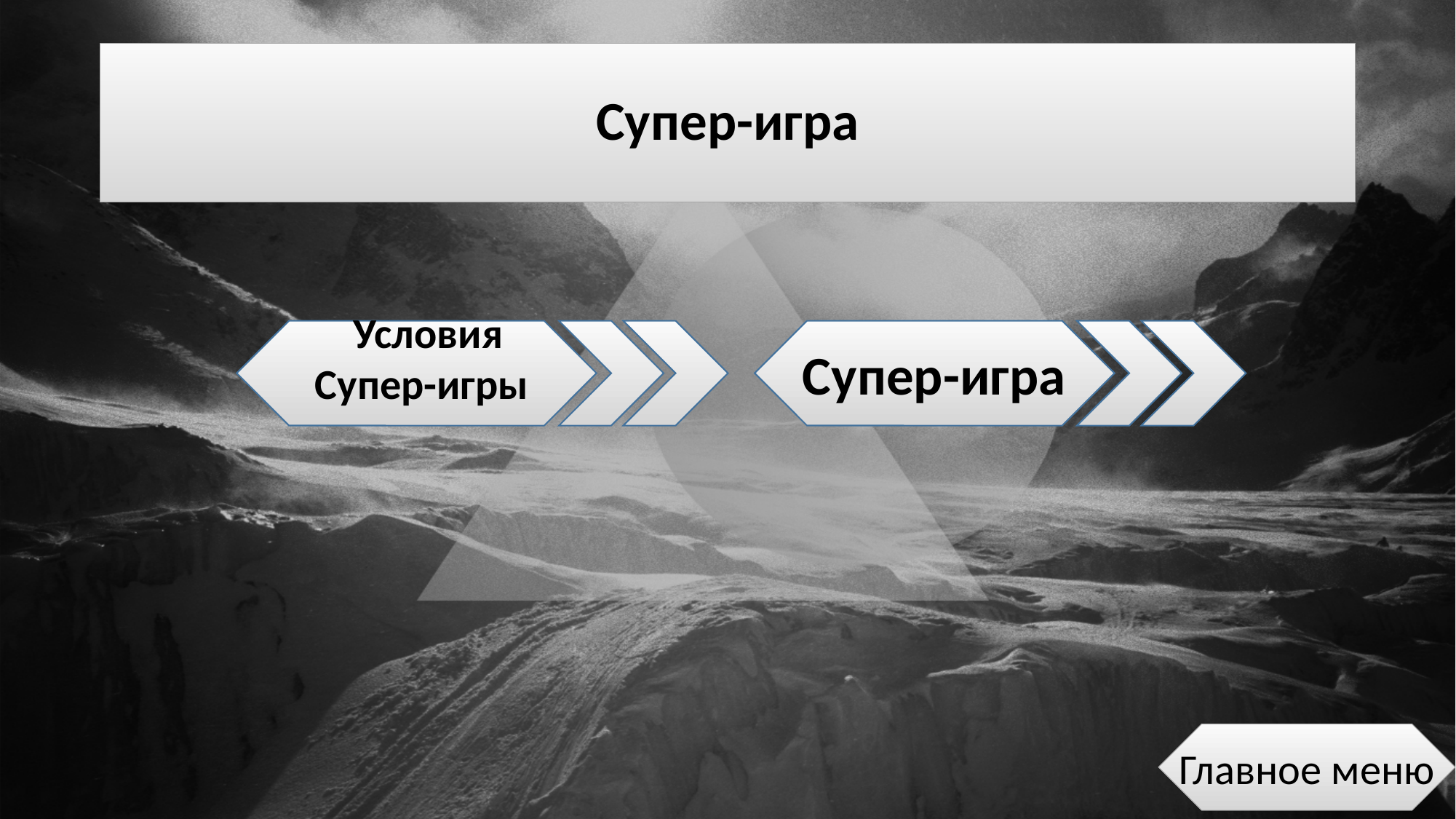

# Супер-игра

           Условия
       Супер-игры

   Супер-игра
Главное меню